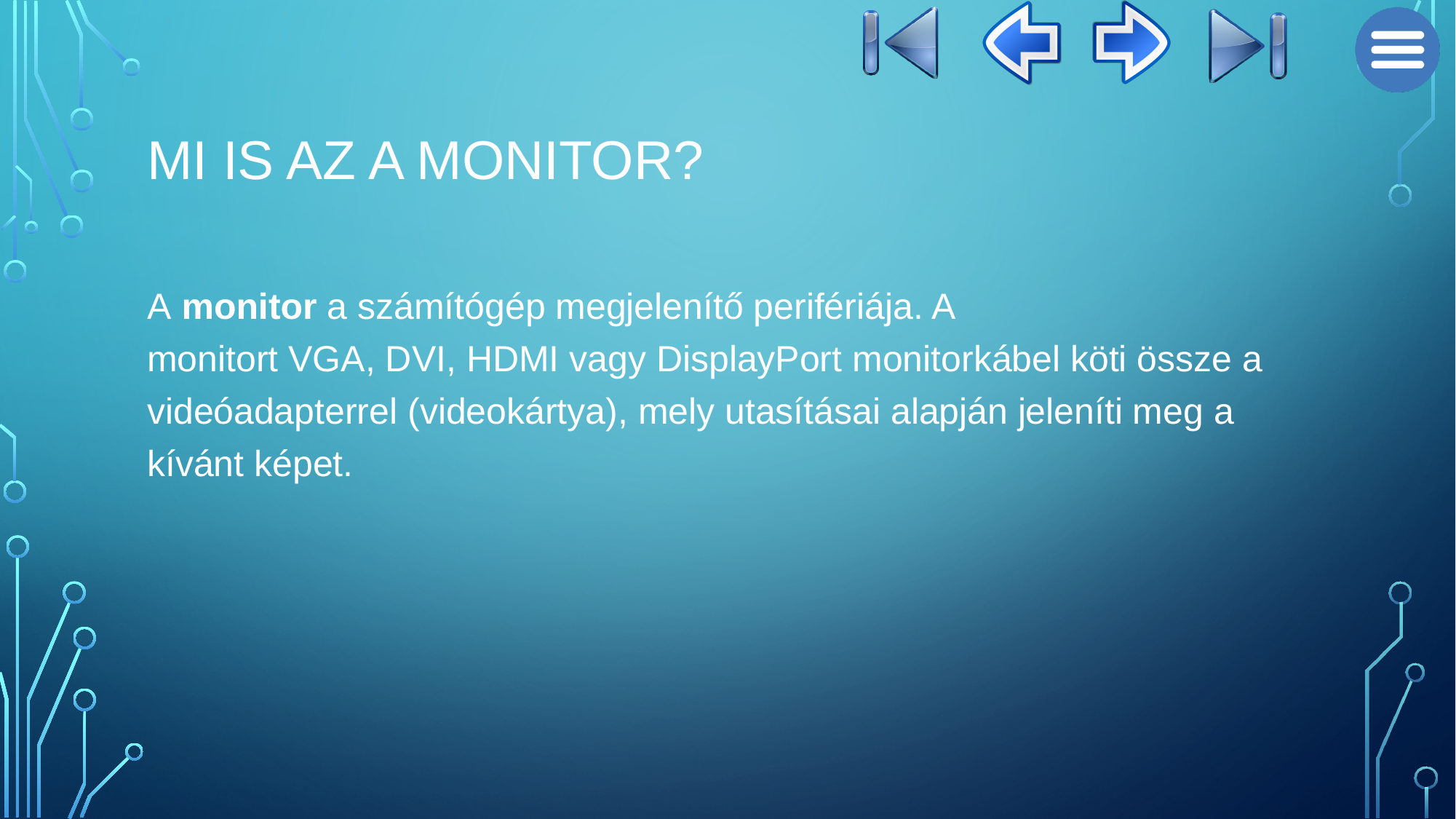

# Mi is az a monitor?
A monitor a számítógép megjelenítő perifériája. A monitort VGA, DVI, HDMI vagy DisplayPort monitorkábel köti össze a videóadapterrel (videokártya), mely utasításai alapján jeleníti meg a kívánt képet.